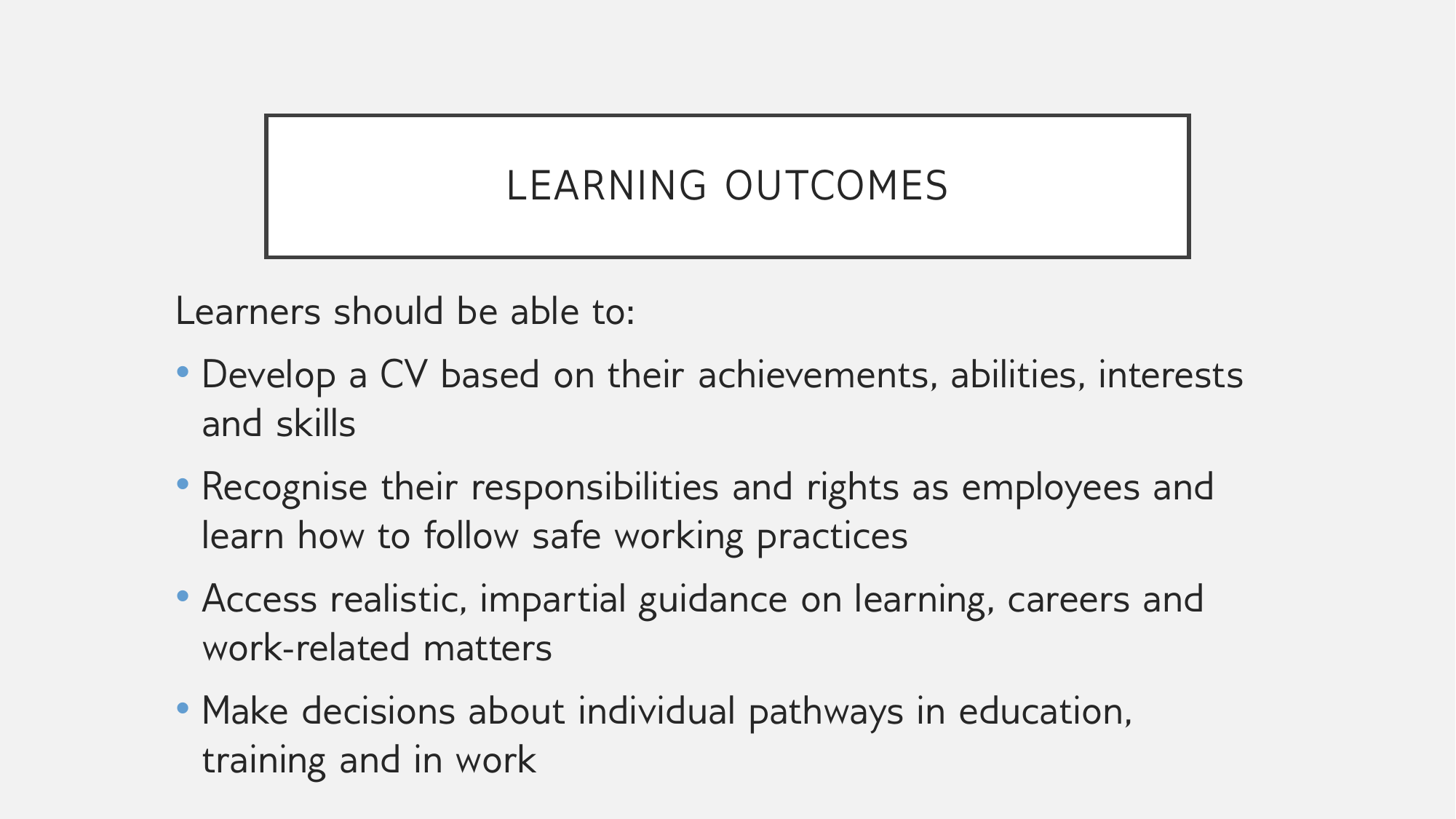

# Learning outcomes
Learners should be able to:
Develop a CV based on their achievements, abilities, interests and skills
Recognise their responsibilities and rights as employees and learn how to follow safe working practices
Access realistic, impartial guidance on learning, careers and work-related matters
Make decisions about individual pathways in education, training and in work